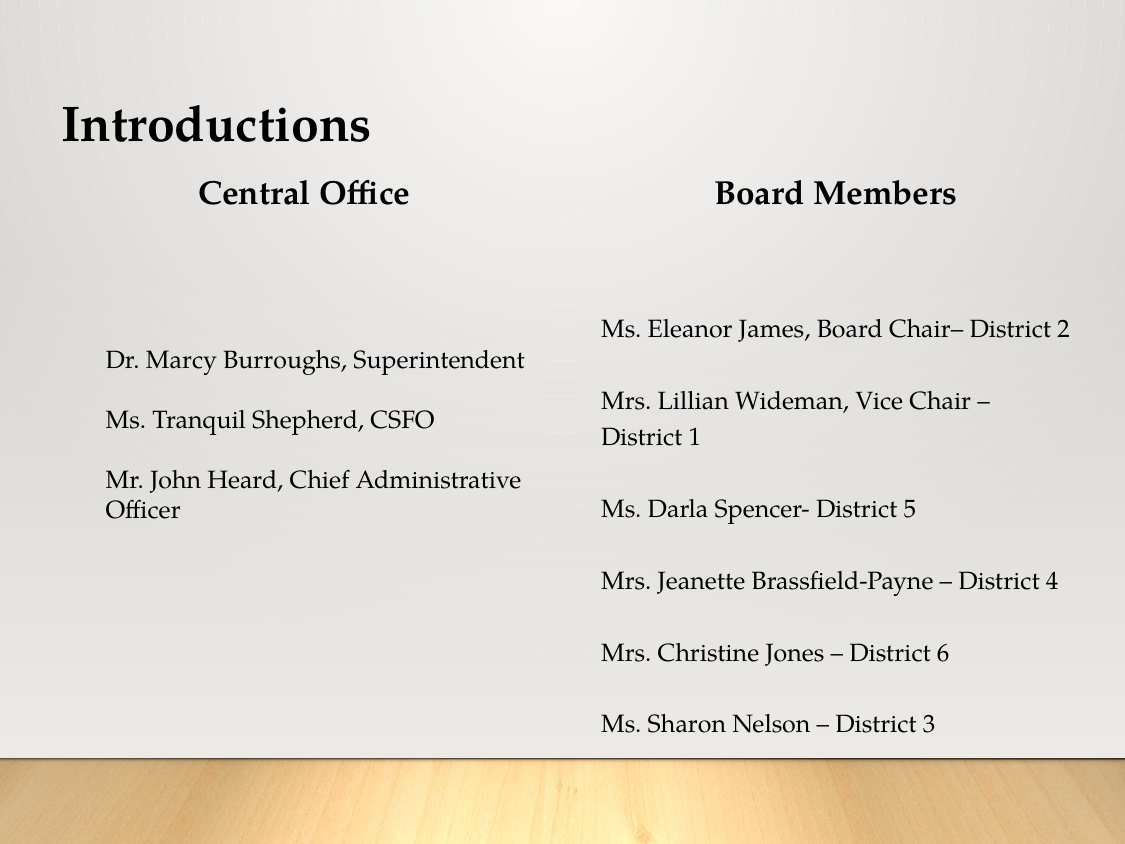

# Introductions
Board Members

Ms. Eleanor James, Board Chair– District 2

Mrs. Lillian Wideman, Vice Chair – District 1

Ms. Darla Spencer- District 5

Mrs. Jeanette Brassfield-Payne – District 4

Mrs. Christine Jones – District 6

Ms. Sharon Nelson – District 3

Central Office
Dr. Marcy Burroughs, Superintendent

Ms. Tranquil Shepherd, CSFO

Mr. John Heard, Chief Administrative Officer